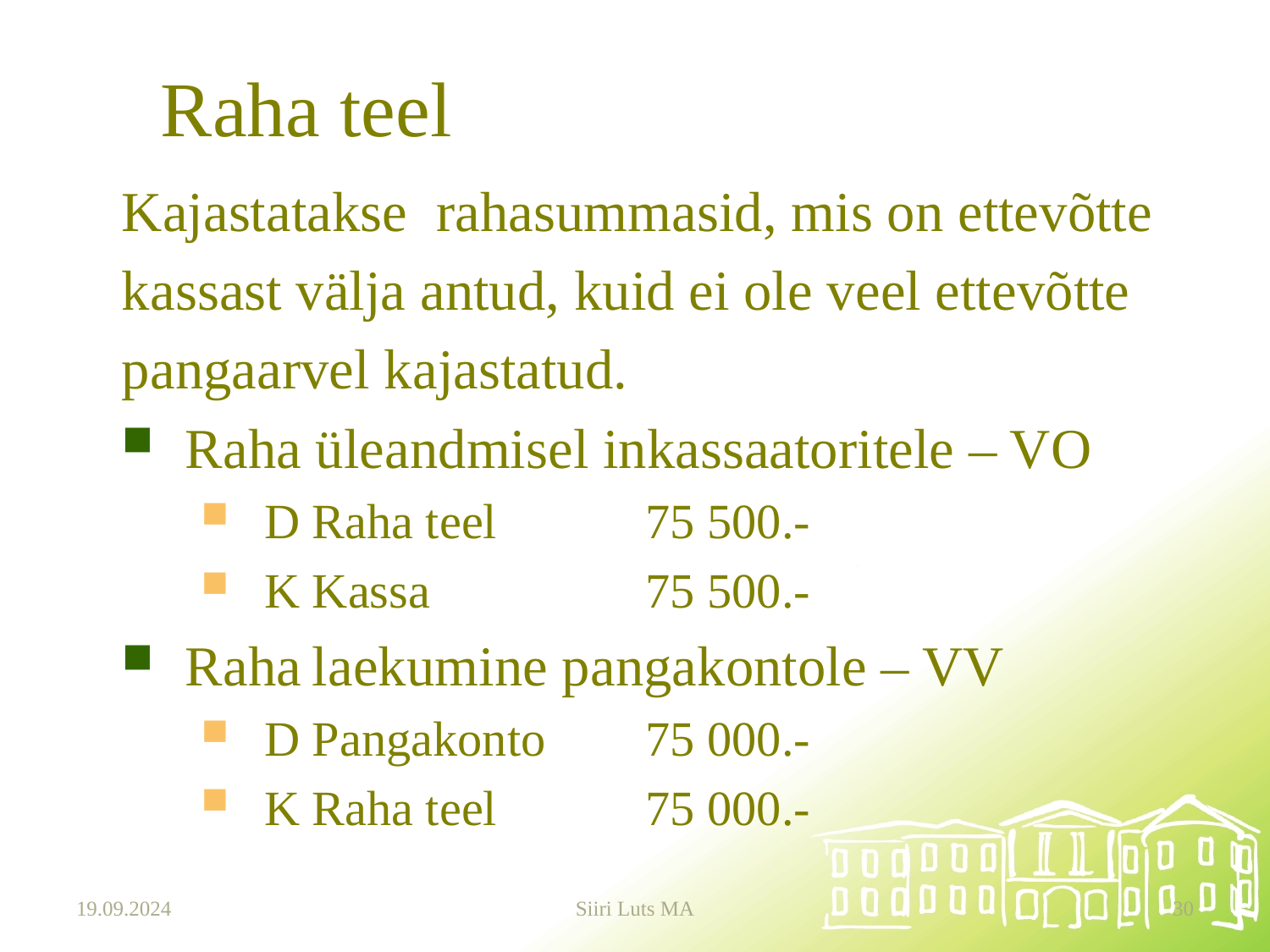

# Raha teel
Kajastatakse  rahasummasid, mis on ettevõtte
kassast välja antud, kuid ei ole veel ettevõtte
pangaarvel kajastatud.
Raha üleandmisel inkassaatoritele – VO
D Raha teel  	75 500.-
K Kassa		75 500.-
Raha	laekumine pangakontole – VV
D Pangakonto 	75 000.-
K Raha teel		75 000.-

19.09.2024
Siiri Luts MA
30